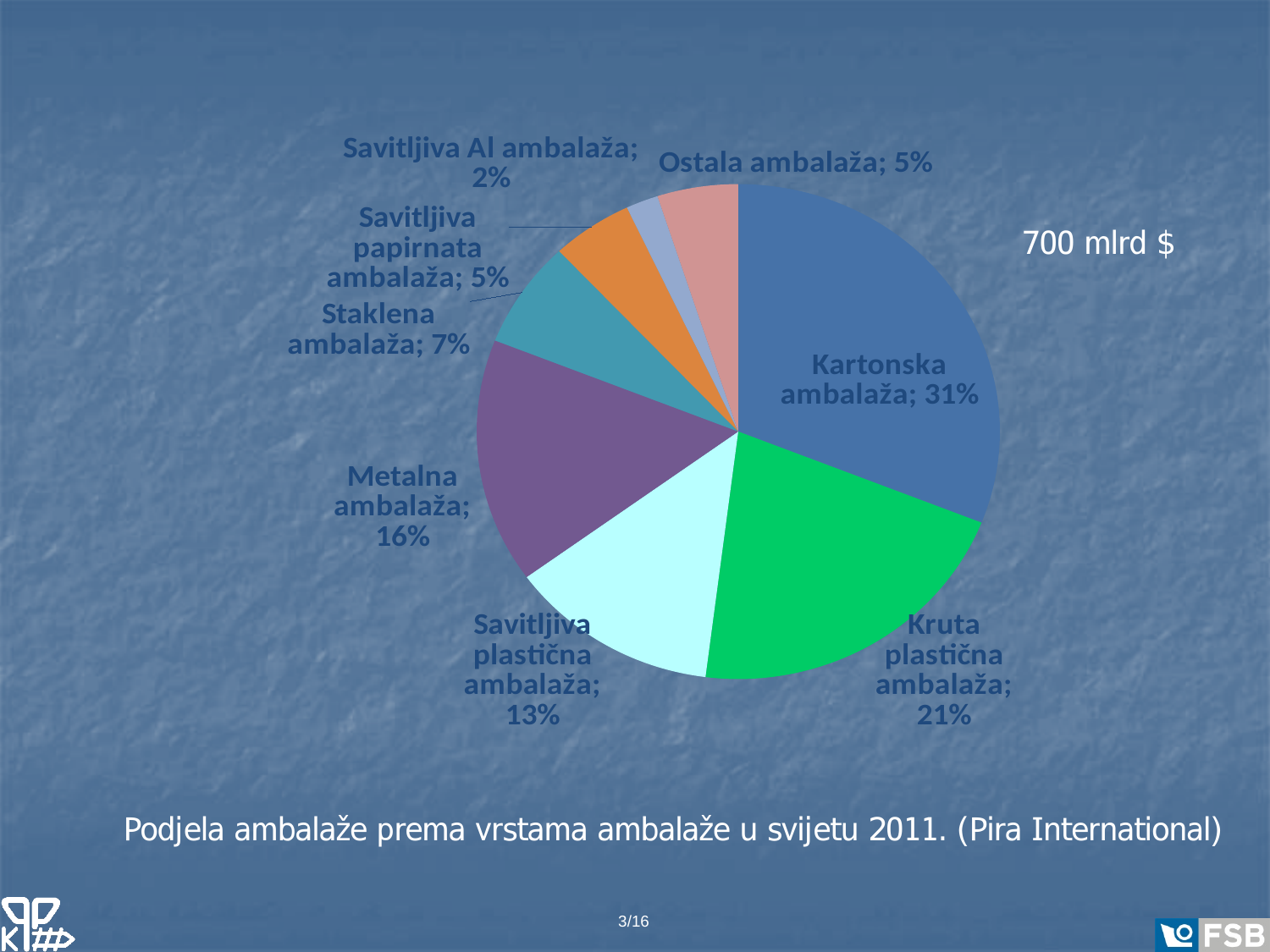

### Chart

| Category |  |
|---|---|
| Kartonska ambalaža | 0.31 |
| Kruta plastična ambalaža | 0.21 |
| Savitljiva plastična ambalaža | 0.13 |
| Metalna ambalaža | 0.16 |
| Staklena ambalaža | 0.07 |
| Savitljiva papirnata ambalaža | 0.05 |
| Savitljiva Al ambalaža | 0.02 |
| Ostala ambalaža | 0.05 |
700 mlrd $
Podjela ambalaže prema vrstama ambalaže u svijetu 2011. (Pira International)
3/16